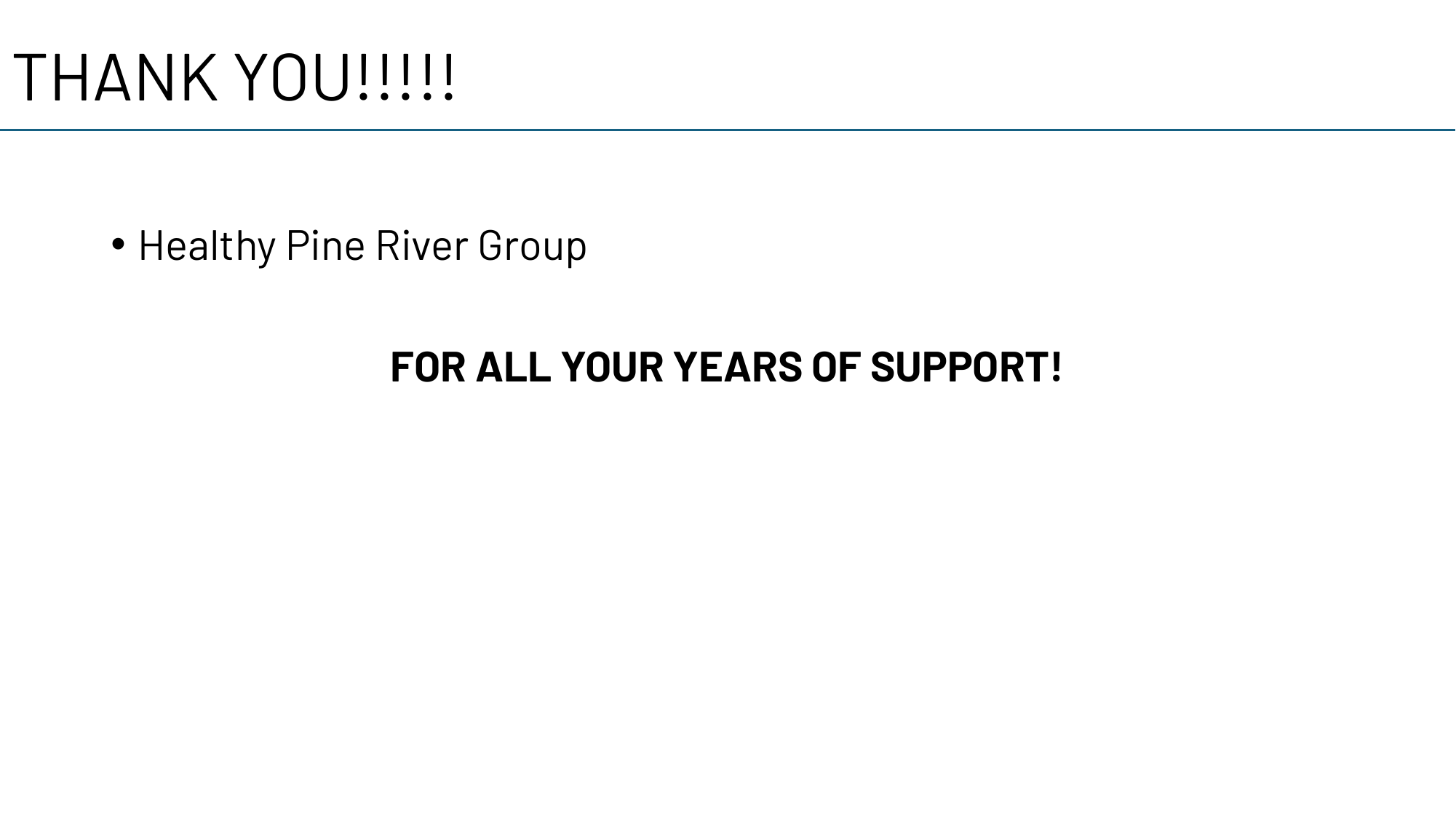

# THANK YOU!!!!!
Healthy Pine River Group

FOR ALL YOUR YEARS OF SUPPORT!